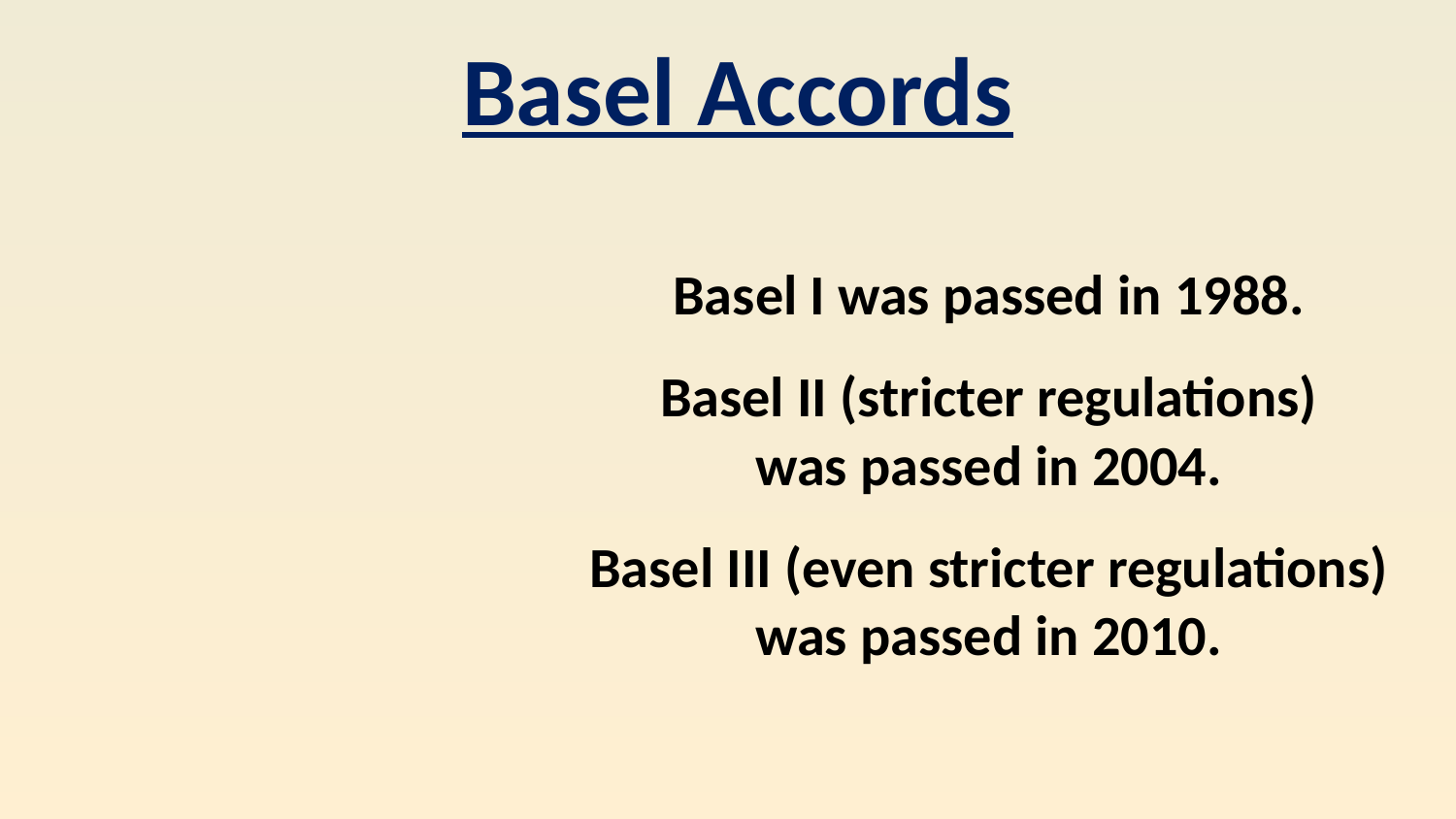

Basel Accords
Basel I was passed in 1988.

Basel II (stricter regulations)
was passed in 2004.

Basel III (even stricter regulations)
was passed in 2010.